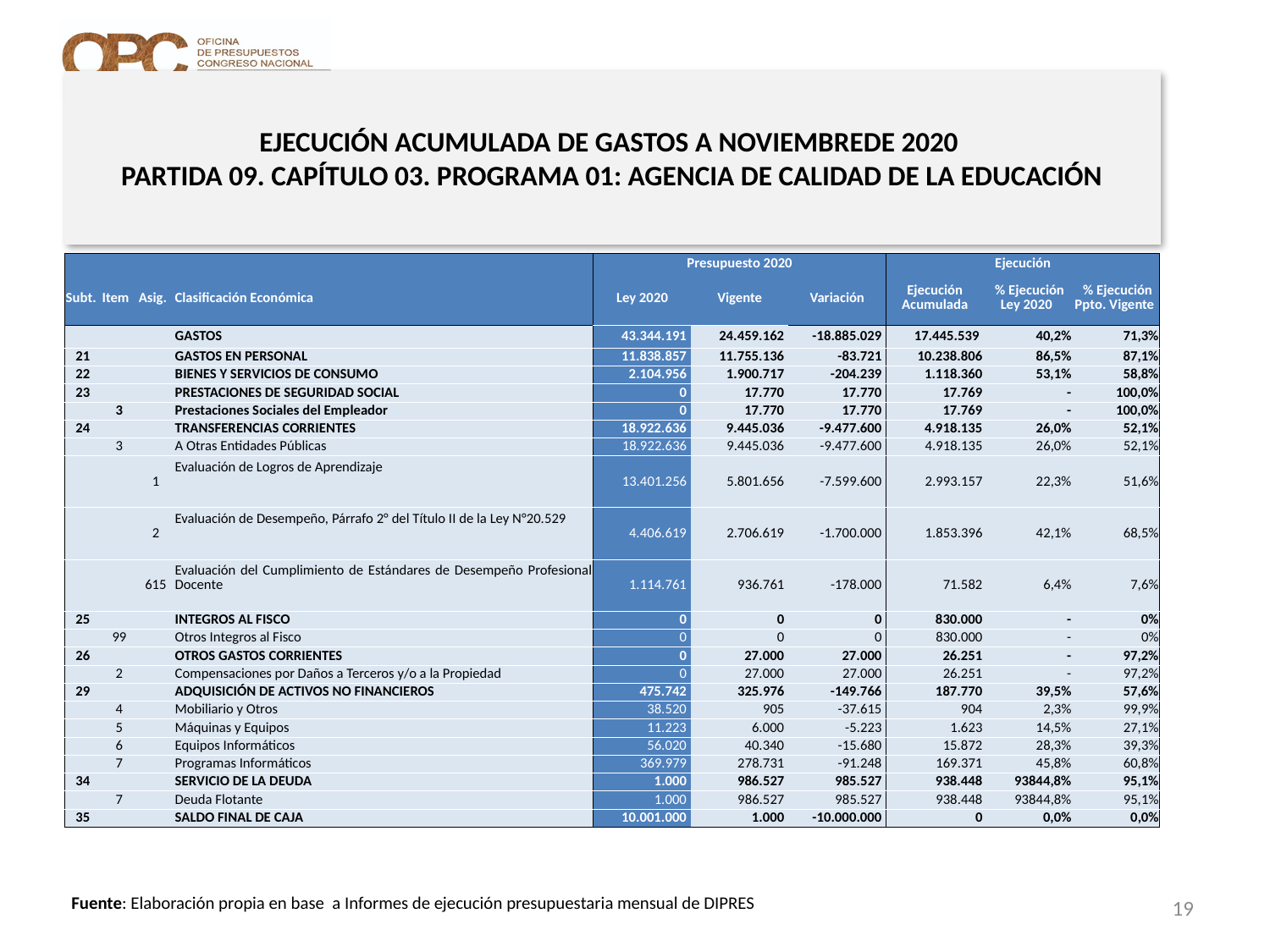

# EJECUCIÓN ACUMULADA DE GASTOS A NOVIEMBREDE 2020 PARTIDA 09. CAPÍTULO 03. PROGRAMA 01: AGENCIA DE CALIDAD DE LA EDUCACIÓN
en miles de pesos 2020
|  |  |  |  | Presupuesto 2020 |  |  | Ejecución |  |  |
| --- | --- | --- | --- | --- | --- | --- | --- | --- | --- |
| Subt. | Item | Asig. | Clasificación Económica | Ley 2020 | Vigente | Variación | Ejecución Acumulada | % Ejecución Ley 2020 | % Ejecución Ppto. Vigente |
|  |  |  | GASTOS | 43.344.191 | 24.459.162 | -18.885.029 | 17.445.539 | 40,2% | 71,3% |
| 21 |  |  | GASTOS EN PERSONAL | 11.838.857 | 11.755.136 | -83.721 | 10.238.806 | 86,5% | 87,1% |
| 22 |  |  | BIENES Y SERVICIOS DE CONSUMO | 2.104.956 | 1.900.717 | -204.239 | 1.118.360 | 53,1% | 58,8% |
| 23 |  |  | PRESTACIONES DE SEGURIDAD SOCIAL | 0 | 17.770 | 17.770 | 17.769 | - | 100,0% |
|  | 3 |  | Prestaciones Sociales del Empleador | 0 | 17.770 | 17.770 | 17.769 | - | 100,0% |
| 24 |  |  | TRANSFERENCIAS CORRIENTES | 18.922.636 | 9.445.036 | -9.477.600 | 4.918.135 | 26,0% | 52,1% |
|  | 3 |  | A Otras Entidades Públicas | 18.922.636 | 9.445.036 | -9.477.600 | 4.918.135 | 26,0% | 52,1% |
|  |  | 1 | Evaluación de Logros de Aprendizaje | 13.401.256 | 5.801.656 | -7.599.600 | 2.993.157 | 22,3% | 51,6% |
|  |  | 2 | Evaluación de Desempeño, Párrafo 2° del Título II de la Ley N°20.529 | 4.406.619 | 2.706.619 | -1.700.000 | 1.853.396 | 42,1% | 68,5% |
|  |  | 615 | Evaluación del Cumplimiento de Estándares de Desempeño Profesional Docente | 1.114.761 | 936.761 | -178.000 | 71.582 | 6,4% | 7,6% |
| 25 |  |  | INTEGROS AL FISCO | 0 | 0 | 0 | 830.000 | - | 0% |
|  | 99 |  | Otros Integros al Fisco | 0 | 0 | 0 | 830.000 | - | 0% |
| 26 |  |  | OTROS GASTOS CORRIENTES | 0 | 27.000 | 27.000 | 26.251 | - | 97,2% |
|  | 2 |  | Compensaciones por Daños a Terceros y/o a la Propiedad | 0 | 27.000 | 27.000 | 26.251 | - | 97,2% |
| 29 |  |  | ADQUISICIÓN DE ACTIVOS NO FINANCIEROS | 475.742 | 325.976 | -149.766 | 187.770 | 39,5% | 57,6% |
|  | 4 |  | Mobiliario y Otros | 38.520 | 905 | -37.615 | 904 | 2,3% | 99,9% |
|  | 5 |  | Máquinas y Equipos | 11.223 | 6.000 | -5.223 | 1.623 | 14,5% | 27,1% |
|  | 6 |  | Equipos Informáticos | 56.020 | 40.340 | -15.680 | 15.872 | 28,3% | 39,3% |
|  | 7 |  | Programas Informáticos | 369.979 | 278.731 | -91.248 | 169.371 | 45,8% | 60,8% |
| 34 |  |  | SERVICIO DE LA DEUDA | 1.000 | 986.527 | 985.527 | 938.448 | 93844,8% | 95,1% |
|  | 7 |  | Deuda Flotante | 1.000 | 986.527 | 985.527 | 938.448 | 93844,8% | 95,1% |
| 35 |  |  | SALDO FINAL DE CAJA | 10.001.000 | 1.000 | -10.000.000 | 0 | 0,0% | 0,0% |
19